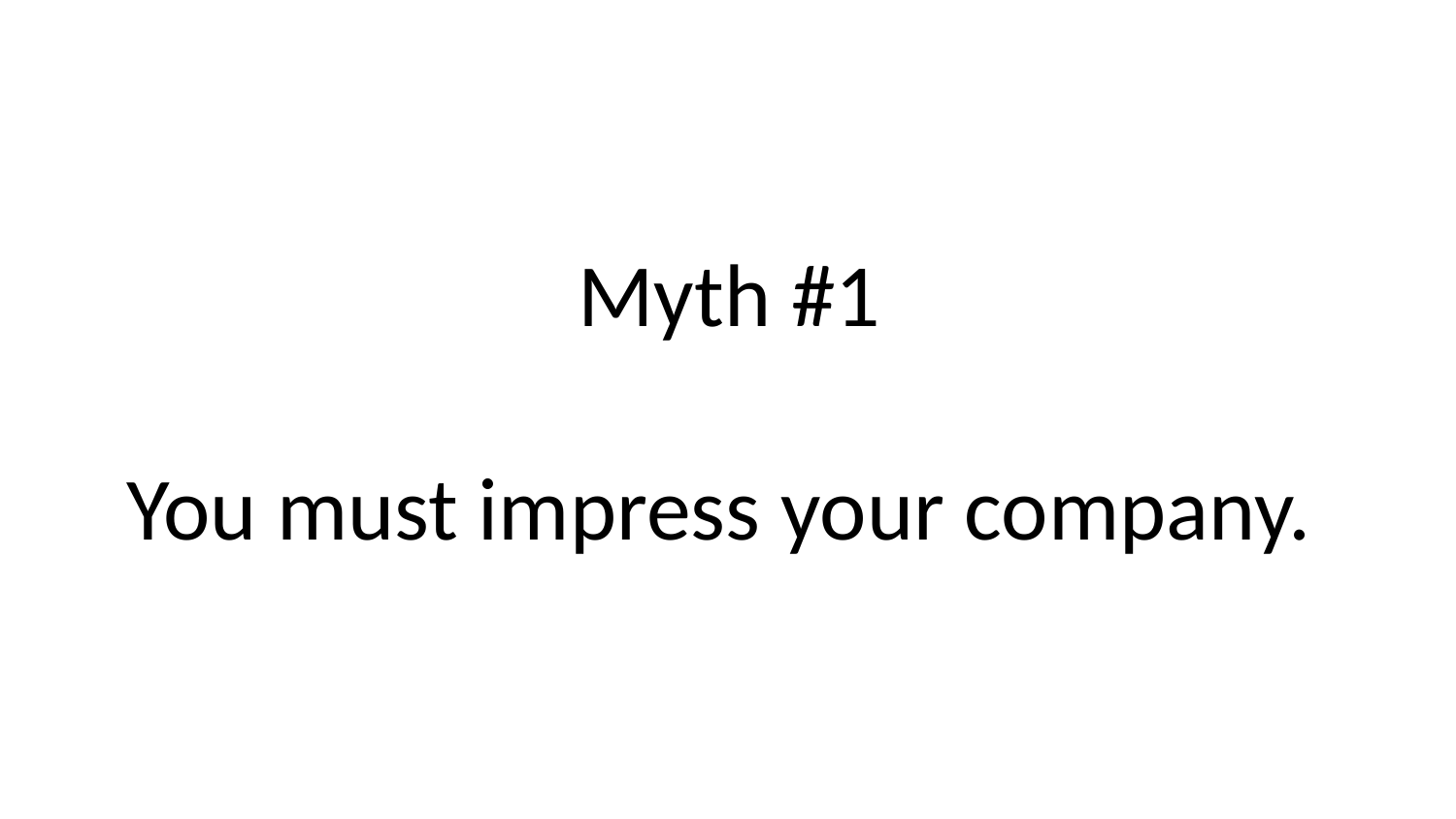

Myth #1

You must impress your company.